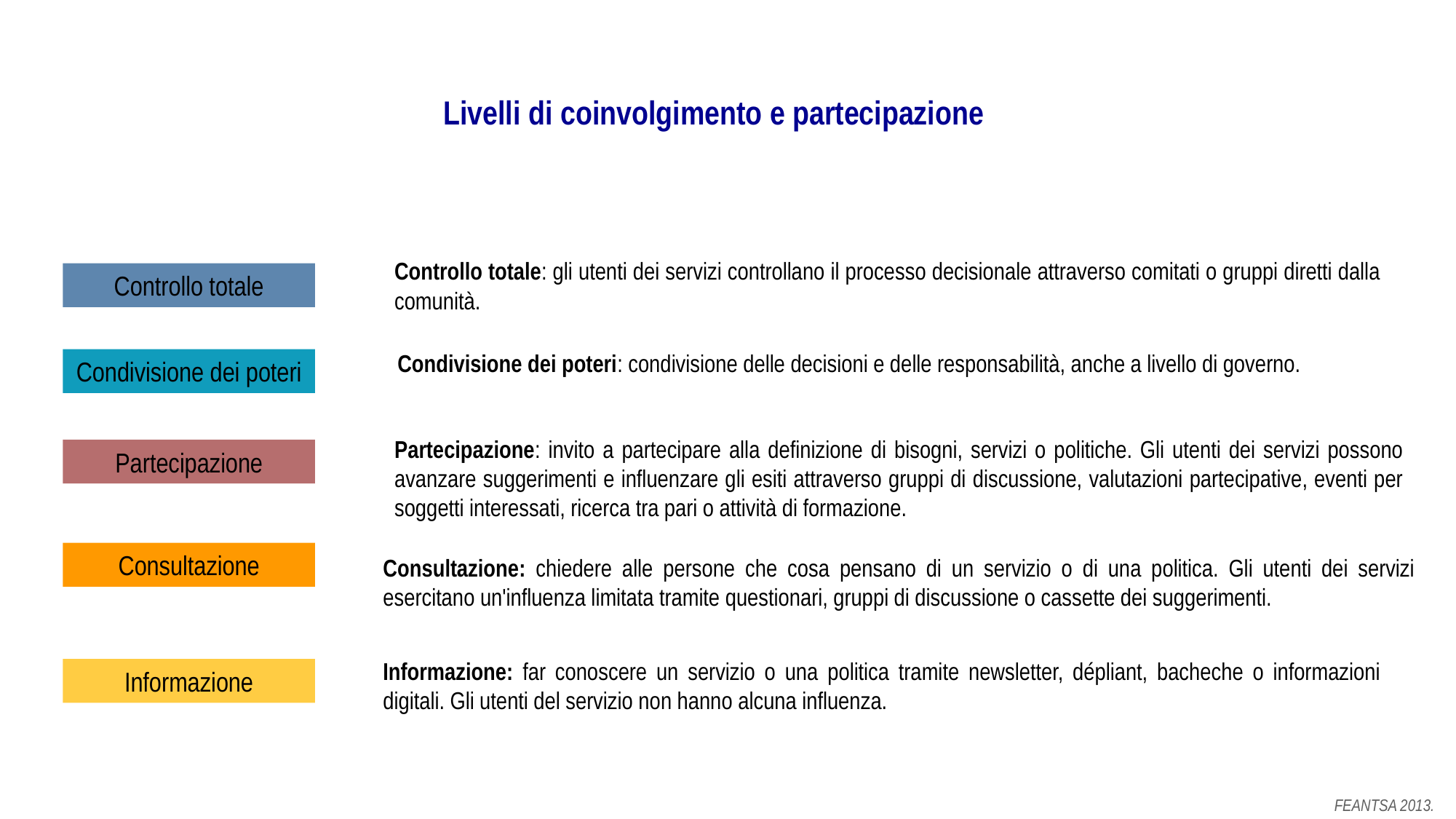

Livelli di coinvolgimento e partecipazione

Controllo totale: gli utenti dei servizi controllano il processo decisionale attraverso comitati o gruppi diretti dalla comunità.
Controllo totale
Condivisione dei poteri: condivisione delle decisioni e delle responsabilità, anche a livello di governo.
Condivisione dei poteri
Partecipazione: invito a partecipare alla definizione di bisogni, servizi o politiche. Gli utenti dei servizi possono avanzare suggerimenti e influenzare gli esiti attraverso gruppi di discussione, valutazioni partecipative, eventi per soggetti interessati, ricerca tra pari o attività di formazione.
Partecipazione
Consultazione
Consultazione: chiedere alle persone che cosa pensano di un servizio o di una politica. Gli utenti dei servizi esercitano un'influenza limitata tramite questionari, gruppi di discussione o cassette dei suggerimenti.
Informazione: far conoscere un servizio o una politica tramite newsletter, dépliant, bacheche o informazioni digitali. Gli utenti del servizio non hanno alcuna influenza.
Informazione
FEANTSA 2013.